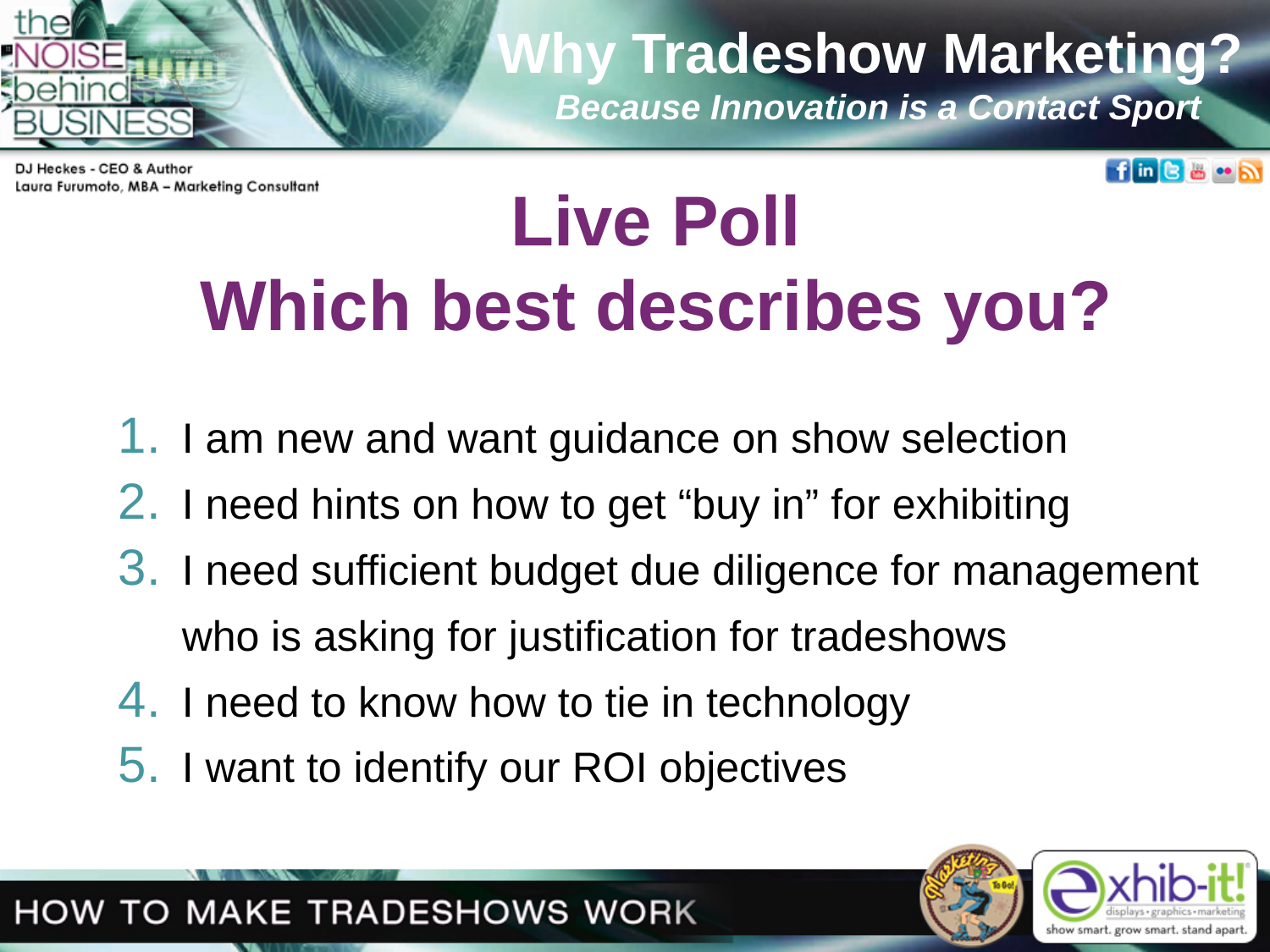

Why Tradeshow Marketing?
Because Innovation is a Contact Sport
Live Poll
Which best describes you?
I am new and want guidance on show selection
I need hints on how to get “buy in” for exhibiting
I need sufficient budget due diligence for management who is asking for justification for tradeshows
I need to know how to tie in technology
I want to identify our ROI objectives